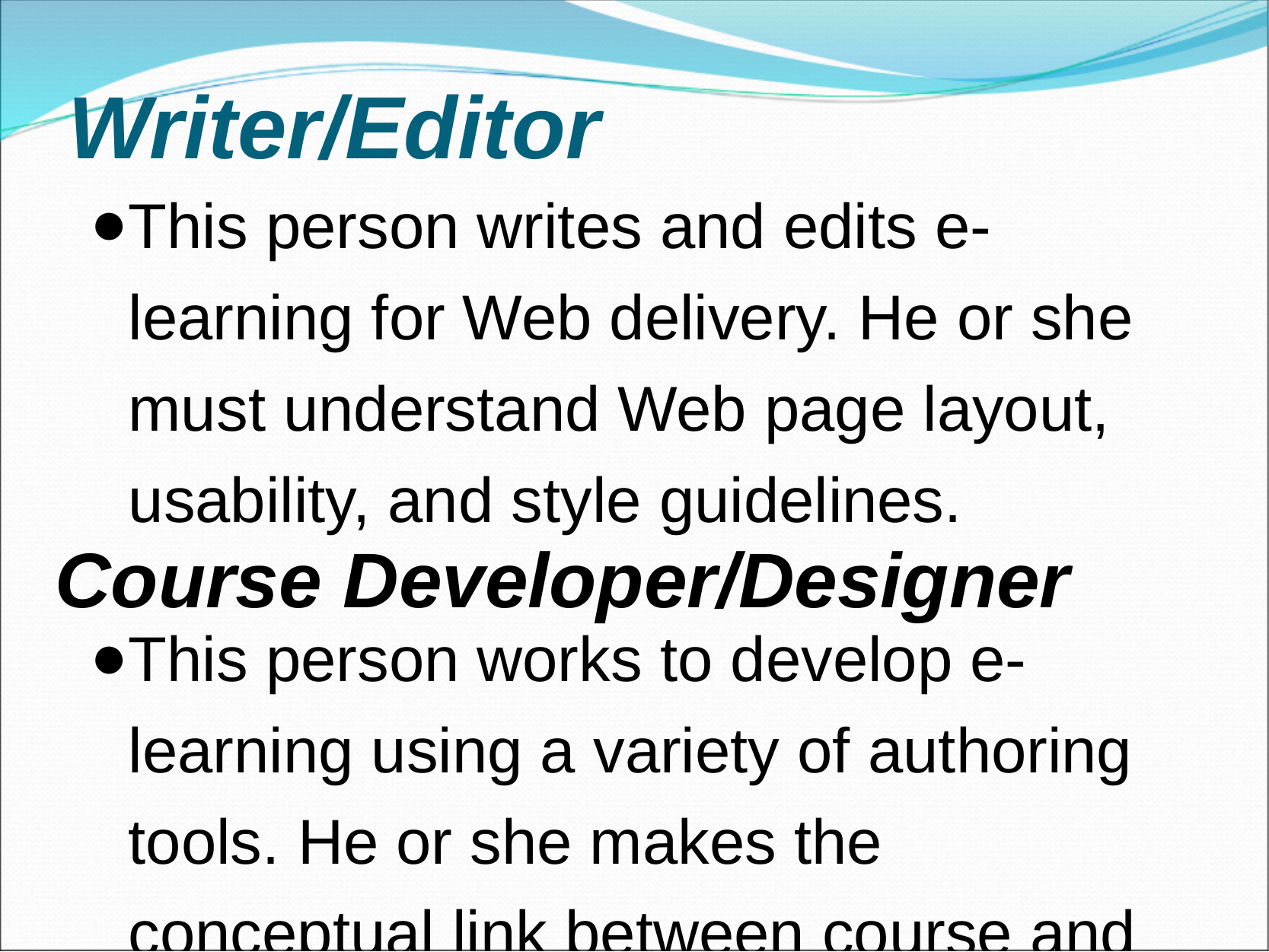

# Writer/Editor
This person writes and edits e-learning for Web delivery. He or she must understand Web page layout, usability, and style guidelines.
Course Developer/Designer
This person works to develop e-learning using a variety of authoring tools. He or she makes the conceptual link between course and Web design.